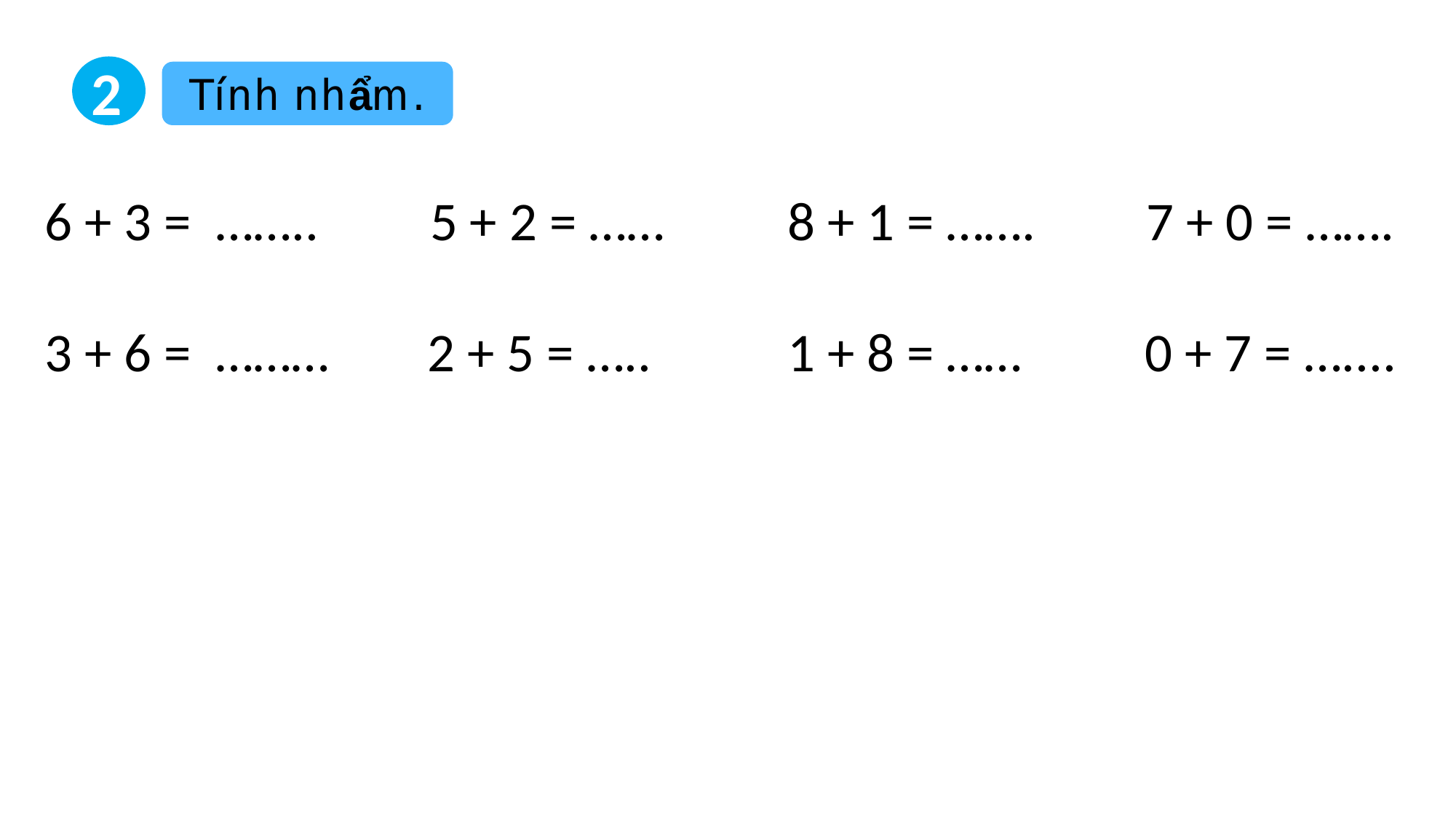

2
Tính nhẩm.
6 + 3 =  ……..         5 + 2 = ……          8 + 1 = …….         7 + 0 = …….
3 + 6 =  ………        2 + 5 = …..           1 + 8 = ……          0 + 7 = …....